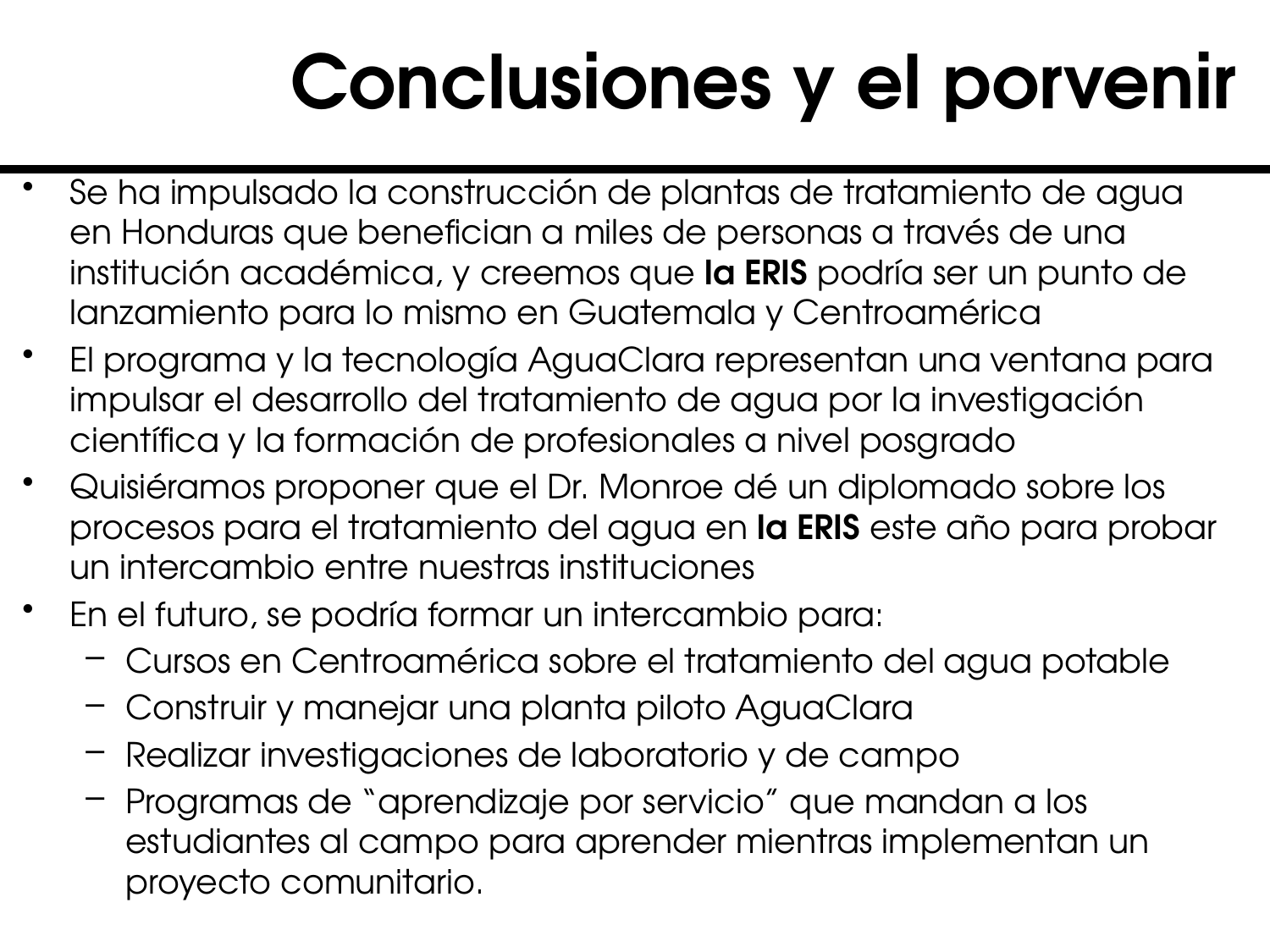

Conclusiones y el porvenir
Se ha impulsado la construcción de plantas de tratamiento de agua en Honduras que benefician a miles de personas a través de una institución académica, y creemos que la ERIS podría ser un punto de lanzamiento para lo mismo en Guatemala y Centroamérica
El programa y la tecnología AguaClara representan una ventana para impulsar el desarrollo del tratamiento de agua por la investigación científica y la formación de profesionales a nivel posgrado
Quisiéramos proponer que el Dr. Monroe dé un diplomado sobre los procesos para el tratamiento del agua en la ERIS este año para probar un intercambio entre nuestras instituciones
En el futuro, se podría formar un intercambio para:
Cursos en Centroamérica sobre el tratamiento del agua potable
Construir y manejar una planta piloto AguaClara
Realizar investigaciones de laboratorio y de campo
Programas de “aprendizaje por servicio” que mandan a los estudiantes al campo para aprender mientras implementan un proyecto comunitario.